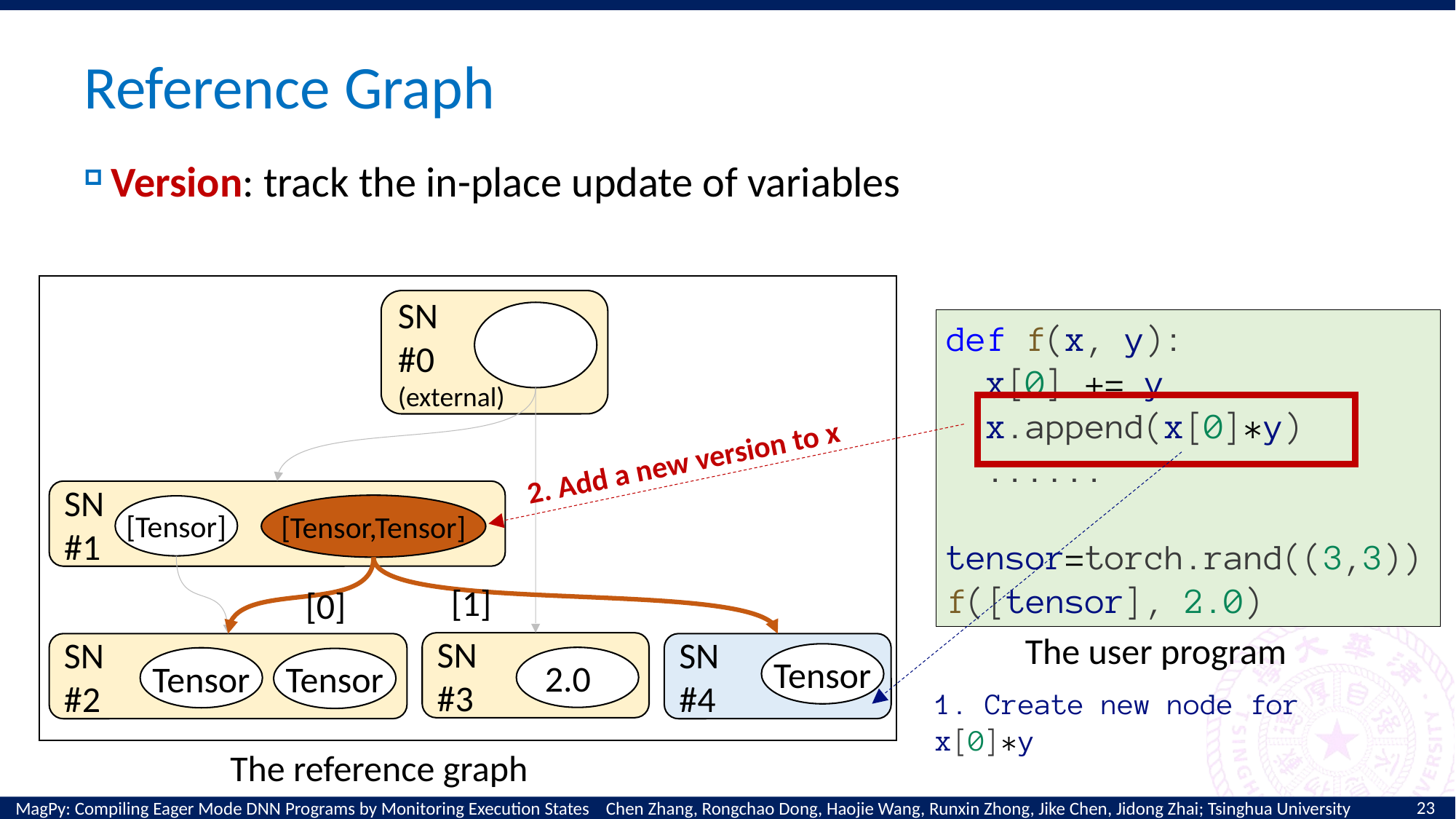

# Reference Graph
Version: track the in-place update of variables

SN
#0
(external)

SN
#1
[Tensor,Tensor]
[Tensor]
[1]
[0]
SN
#3
SN
#2
SN
#4
Tensor
2.0
Tensor
Tensor
def f(x, y):
  x[0] += y
  x.append(x[0]*y)
  ......
tensor=torch.rand((3,3))
f([tensor], 2.0)

2. Add a new version to x
The user program
1. Create new node for
x[0]*y
The reference graph
23